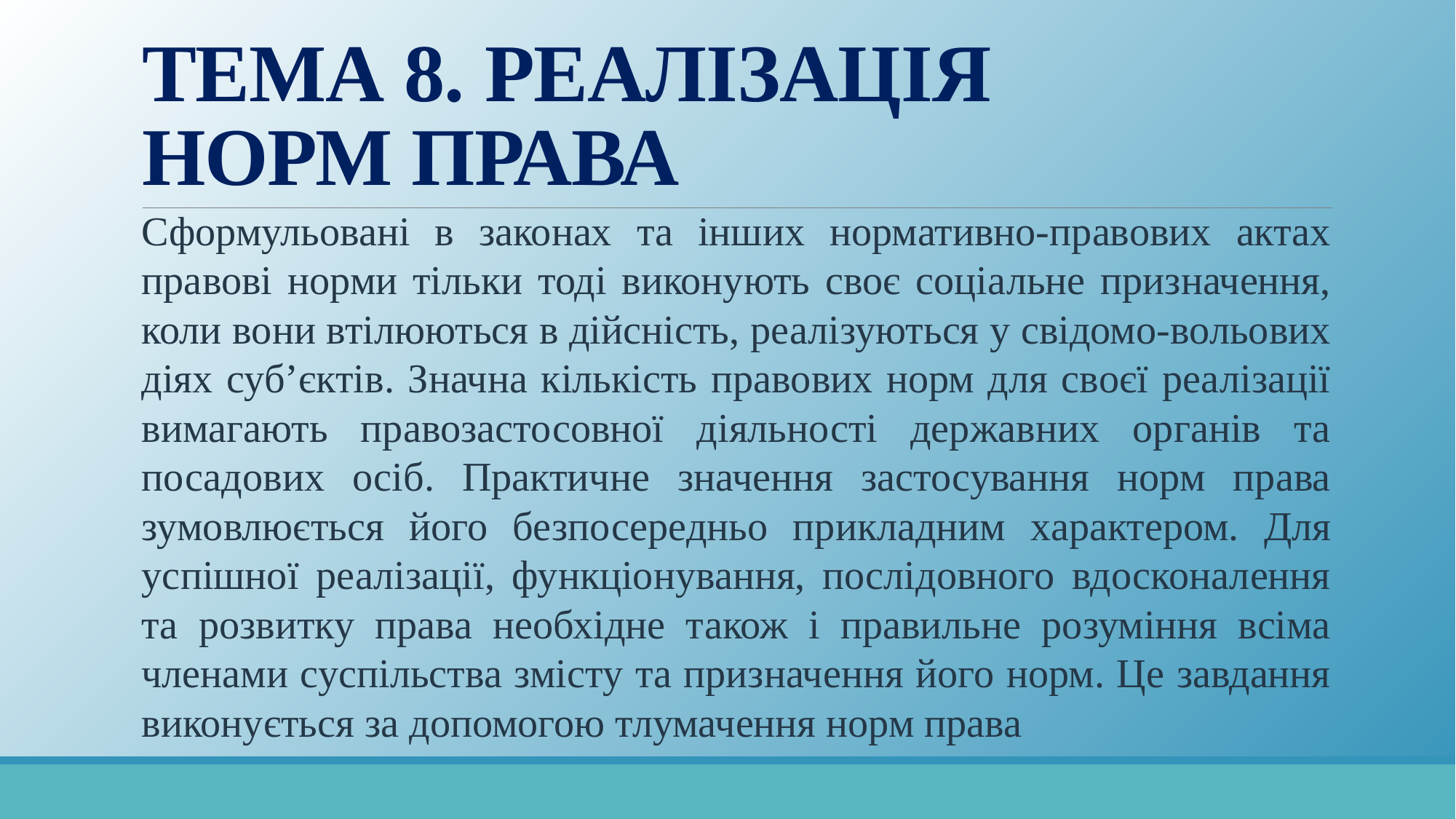

# ТЕМА 8. РЕАЛІЗАЦІЯ НОРМ ПРАВА
Сформульовані в законах та інших нормативно-правових актах правові норми тільки тоді виконують своє соціальне призначення, коли вони втілюються в дійсність, реалізуються у свідомо-вольових діях суб’єктів. Значна кількість правових норм для своєї реалізації вимагають правозастосовної діяльності державних органів та посадових осіб. Практичне значення застосування норм права зумовлюється його безпосередньо прикладним характером. Для успішної реалізації, функціонування, послідовного вдосконалення та розвитку права необхідне також і правильне розуміння всіма членами суспільства змісту та призначення його норм. Це завдання виконується за допомогою тлумачення норм права